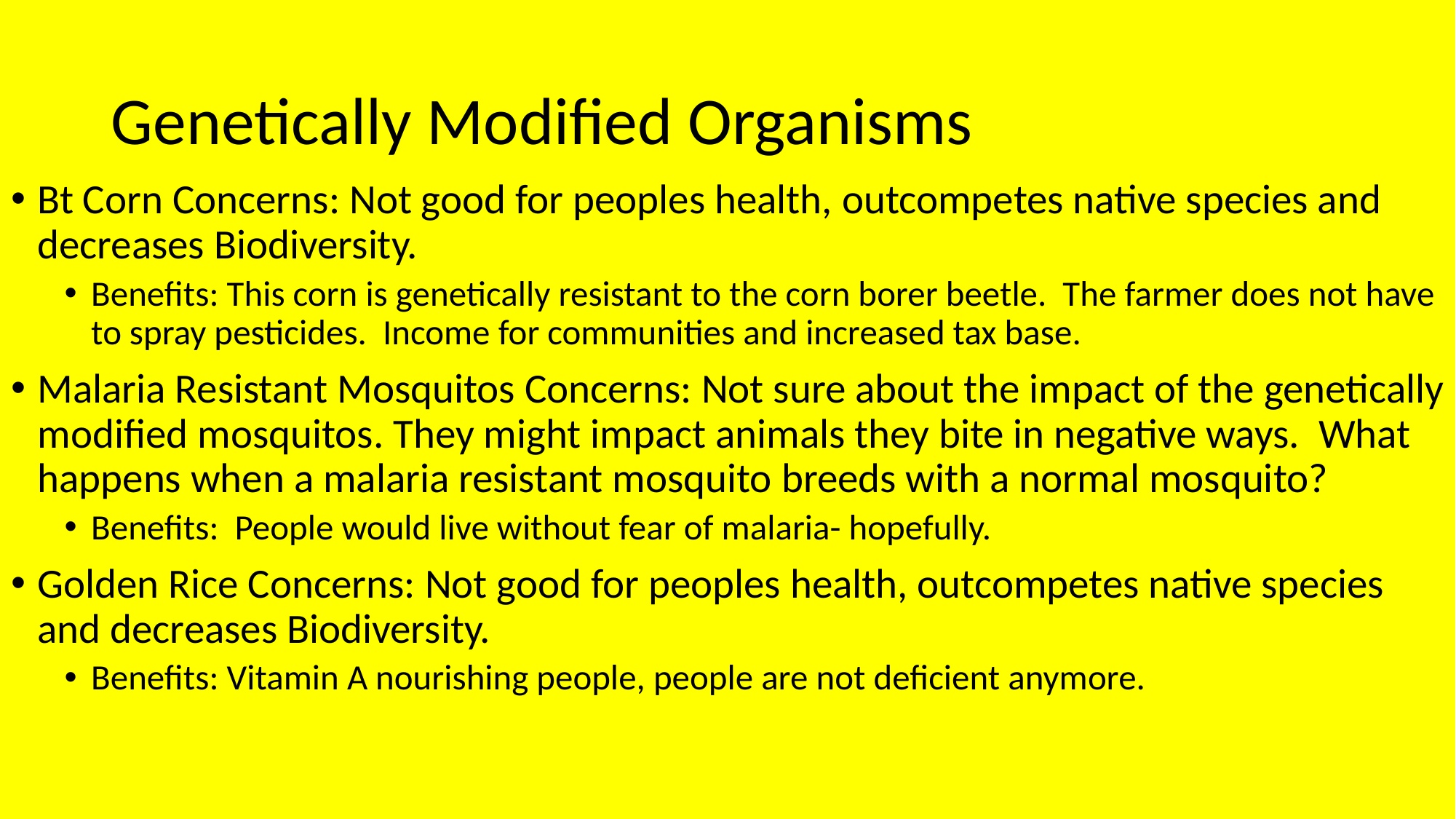

# Genetically Modified Organisms
Bt Corn Concerns: Not good for peoples health, outcompetes native species and decreases Biodiversity.
Benefits: This corn is genetically resistant to the corn borer beetle.  The farmer does not have to spray pesticides.  Income for communities and increased tax base.
Malaria Resistant Mosquitos Concerns: Not sure about the impact of the genetically modified mosquitos. They might impact animals they bite in negative ways.  What happens when a malaria resistant mosquito breeds with a normal mosquito?
Benefits:  People would live without fear of malaria- hopefully.
Golden Rice Concerns: Not good for peoples health, outcompetes native species and decreases Biodiversity.
Benefits: Vitamin A nourishing people, people are not deficient anymore.